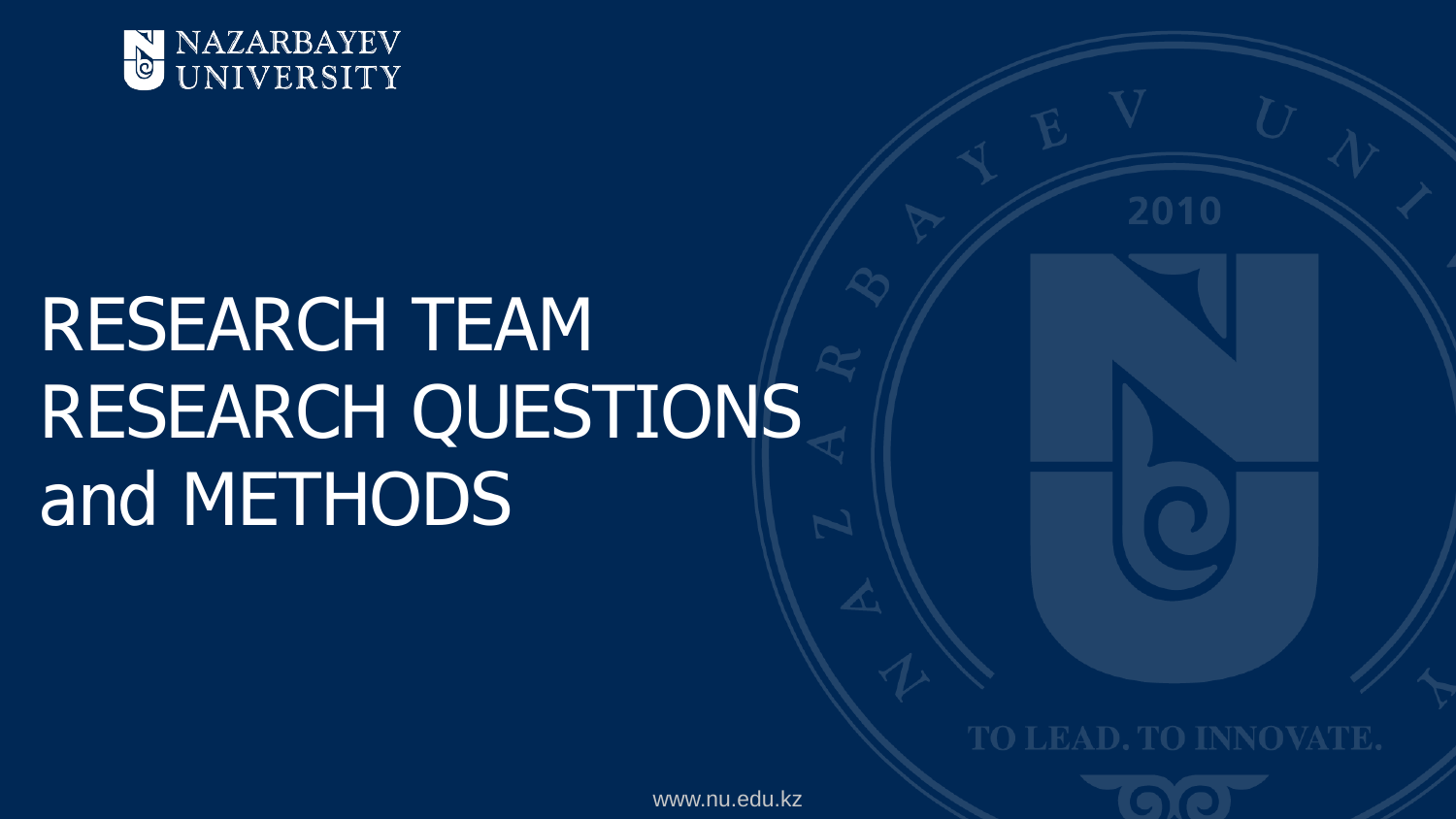

# RESEARCH TEAM RESEARCH QUESTIONS and METHODS